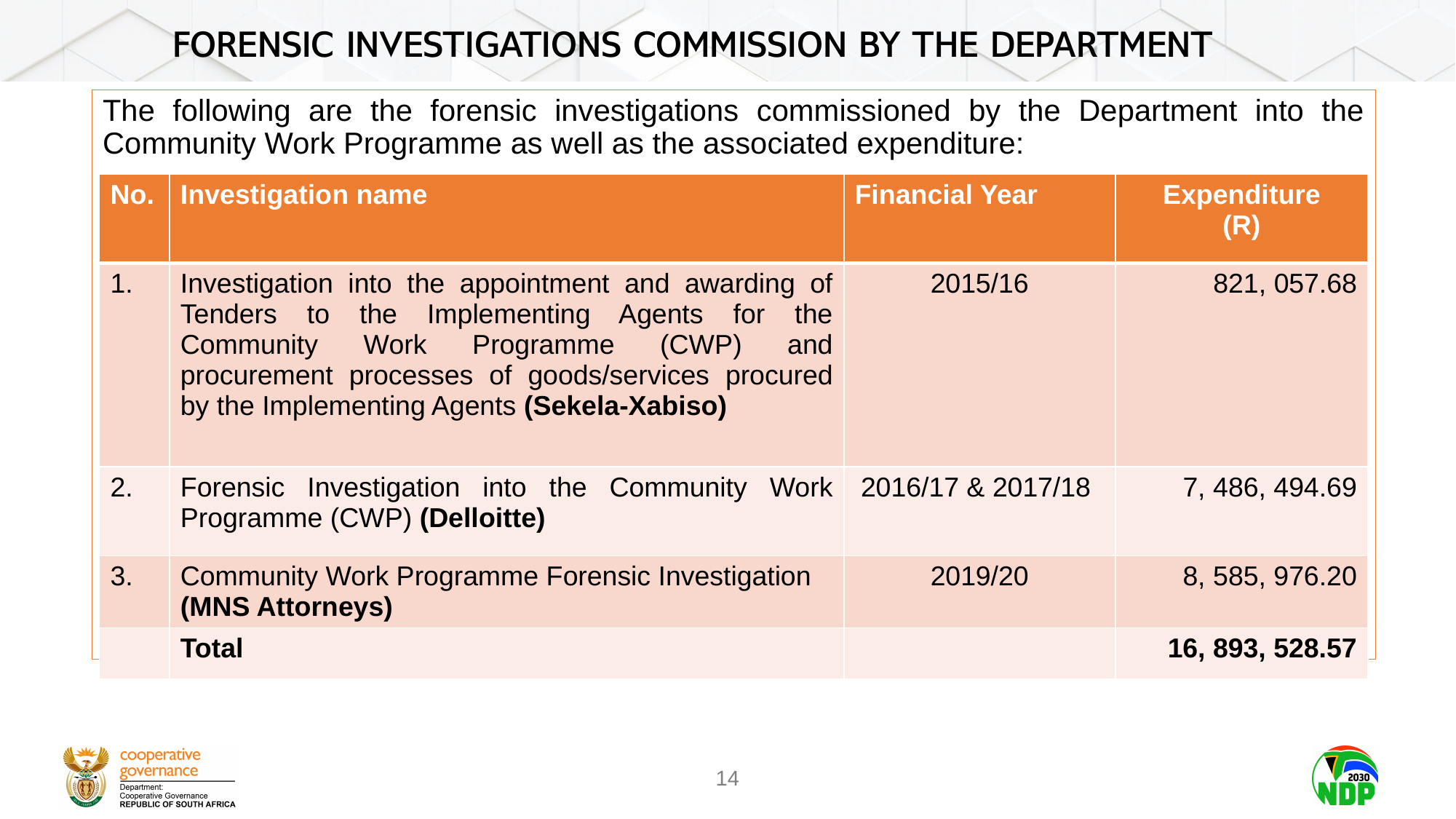

# FORENSIC INVESTIGATIONS COMMISSION BY THE DEPARTMENT
The following are the forensic investigations commissioned by the Department into the Community Work Programme as well as the associated expenditure:

| No. | Investigation name | Financial Year | Expenditure (R) |
| --- | --- | --- | --- |
| 1. | Investigation into the appointment and awarding of Tenders to the Implementing Agents for the Community Work Programme (CWP) and procurement processes of goods/services procured by the Implementing Agents (Sekela-Xabiso) | 2015/16 | 821, 057.68 |
| 2. | Forensic Investigation into the Community Work Programme (CWP) (Delloitte) | 2016/17 & 2017/18 | 7, 486, 494.69 |
| 3. | Community Work Programme Forensic Investigation (MNS Attorneys) | 2019/20 | 8, 585, 976.20 |
|  | Total |  | 16, 893, 528.57 |